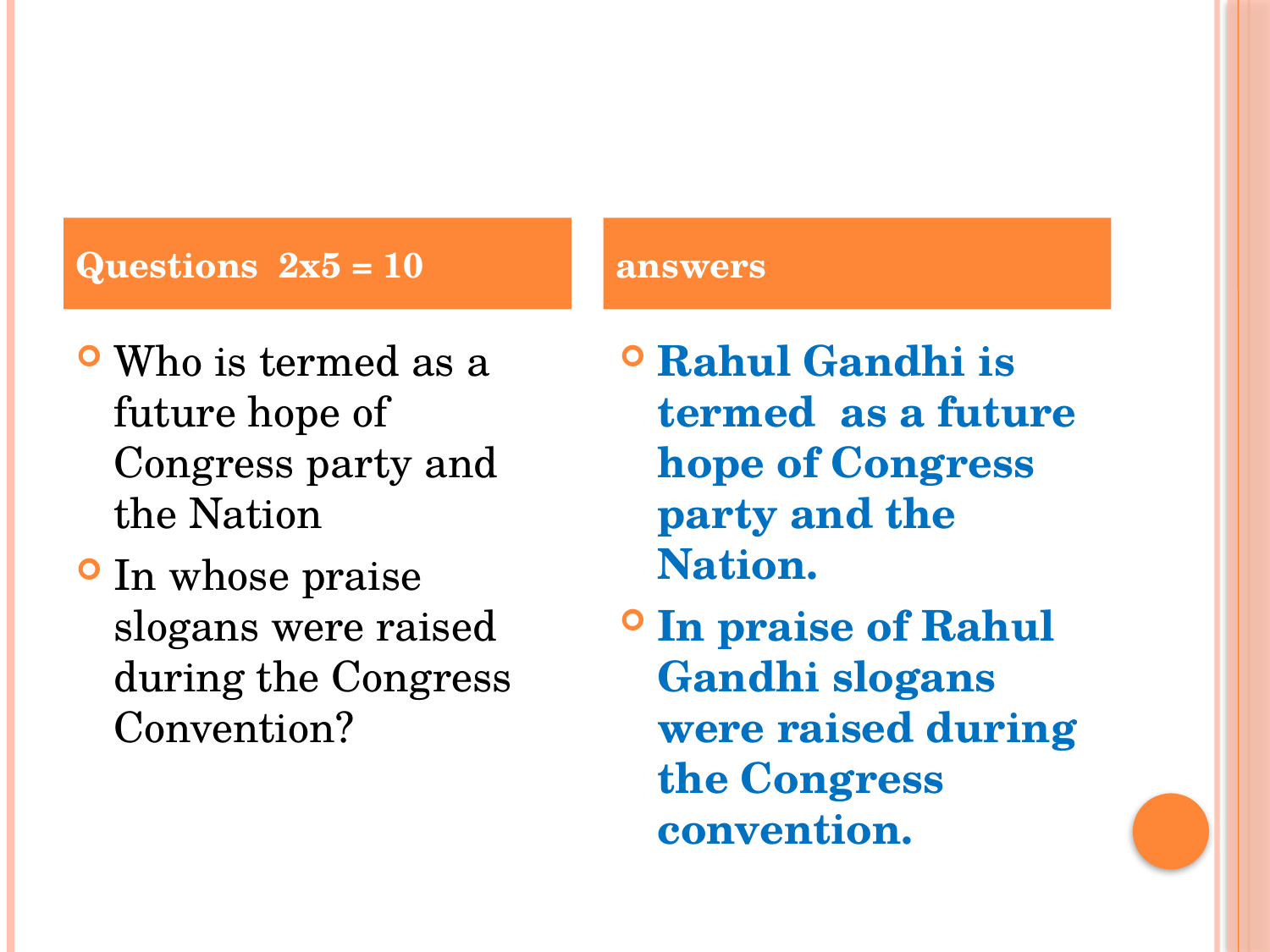

#
Questions  2x5 = 10
answers
Who is termed as a future hope of Congress party and the Nation
In whose praise slogans were raised during the Congress Convention?
Rahul Gandhi is termed  as a future hope of Congress party and the Nation.
In praise of Rahul Gandhi slogans were raised during the Congress convention.